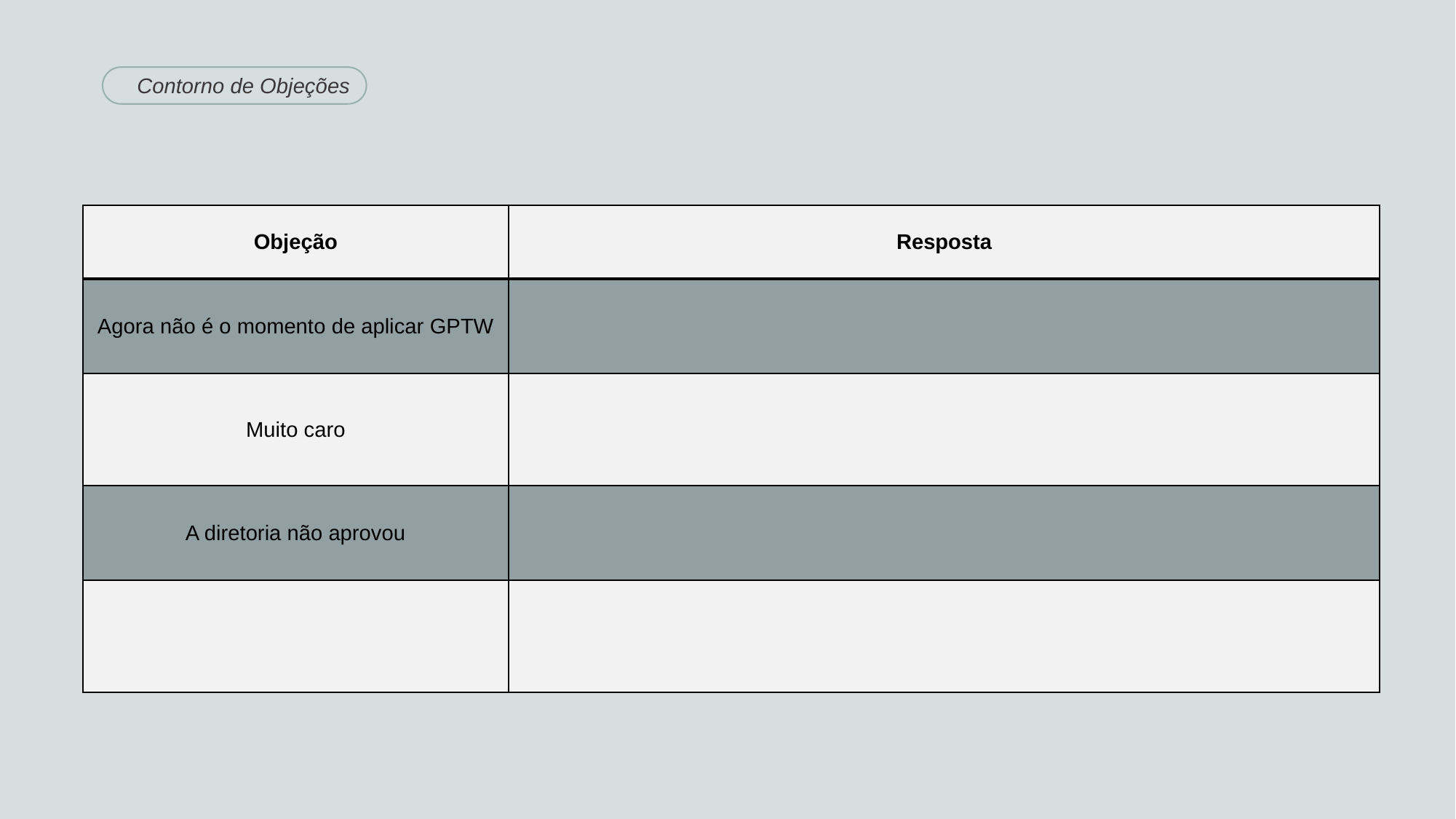

Contorno de Objeções
| Objeção | Resposta |
| --- | --- |
| Agora não é o momento de aplicar GPTW |  |
| Muito caro |  |
| A diretoria não aprovou |  |
|  |  |